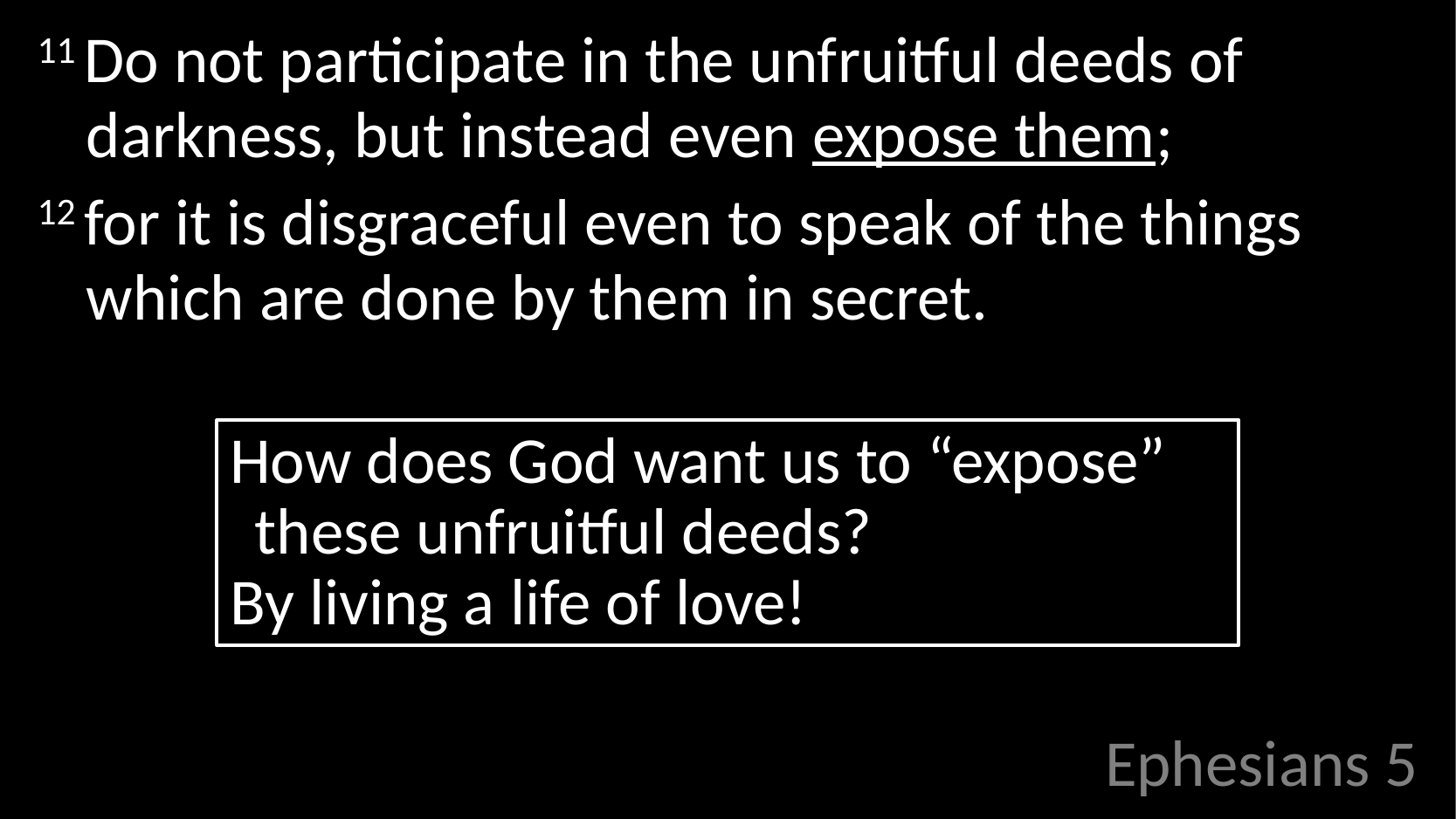

11 Do not participate in the unfruitful deeds of darkness, but instead even expose them;
12 for it is disgraceful even to speak of the things which are done by them in secret.
How does God want us to “expose” these unfruitful deeds?
By living a life of love!
# Ephesians 5